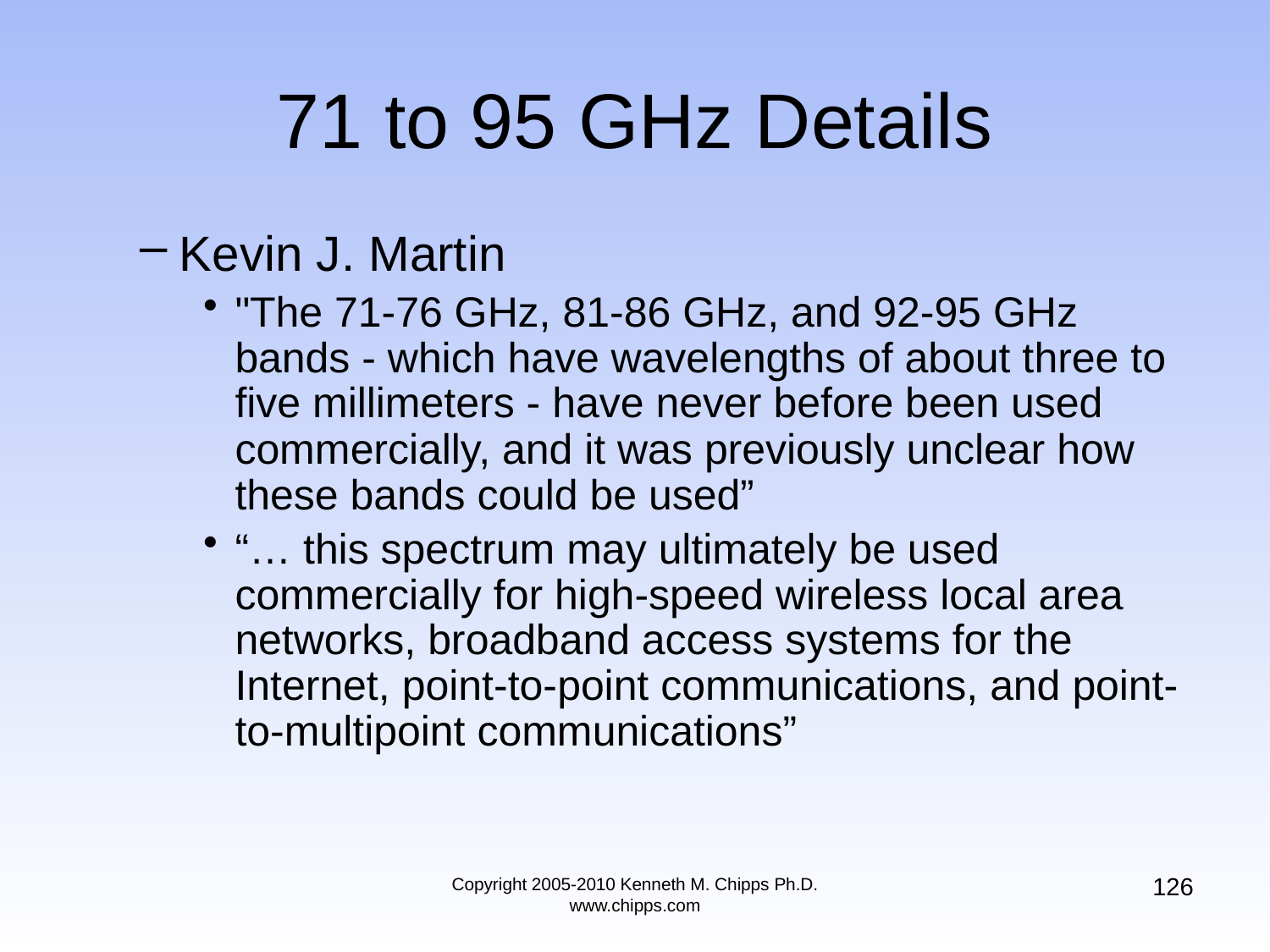

# 71 to 95 GHz Details
Kevin J. Martin
"The 71-76 GHz, 81-86 GHz, and 92-95 GHz bands - which have wavelengths of about three to five millimeters - have never before been used commercially, and it was previously unclear how these bands could be used”
“… this spectrum may ultimately be used commercially for high-speed wireless local area networks, broadband access systems for the Internet, point-to-point communications, and point-to-multipoint communications”
126
Copyright 2005-2010 Kenneth M. Chipps Ph.D. www.chipps.com